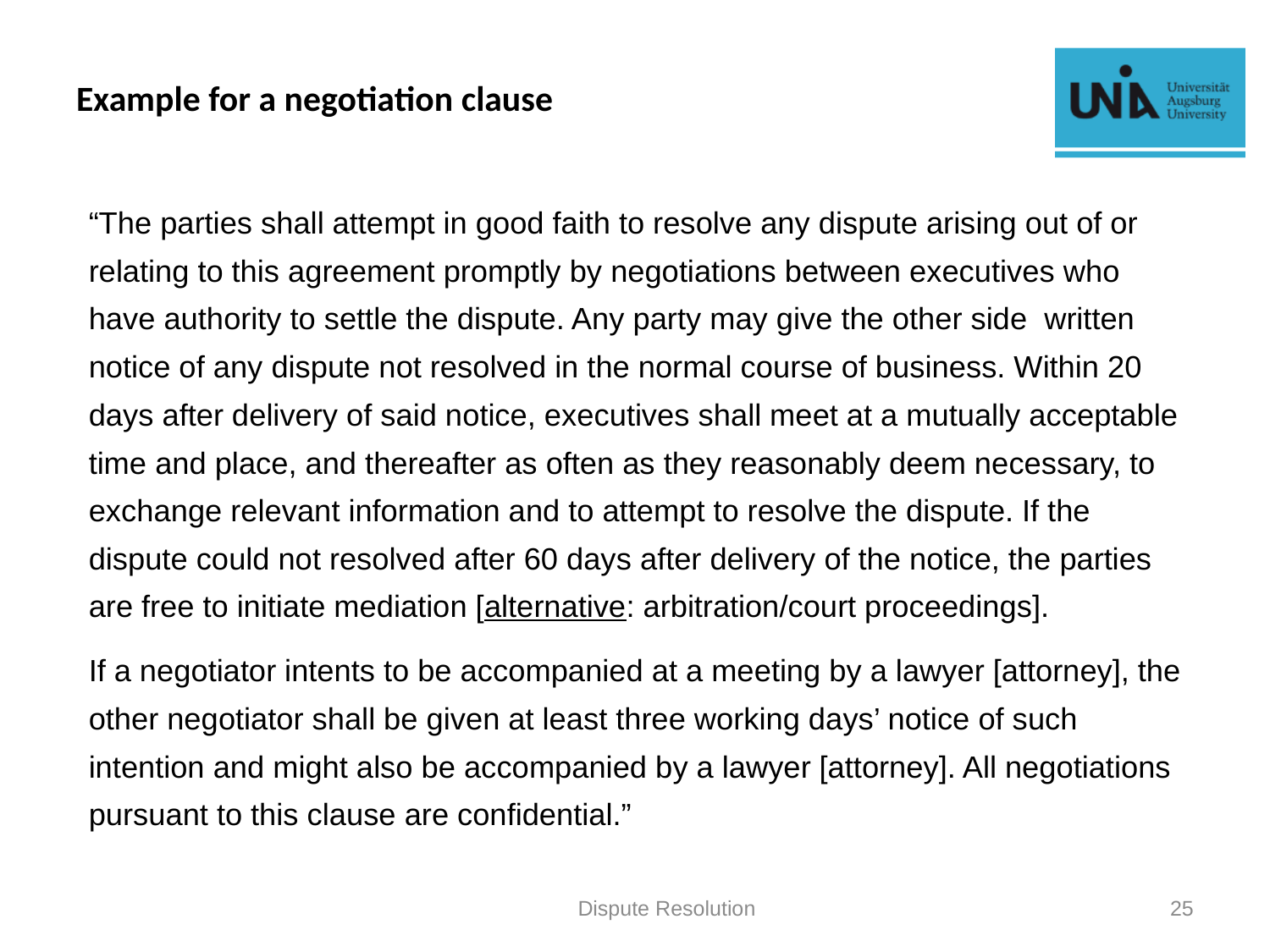

# Example for a negotiation clause
“The parties shall attempt in good faith to resolve any dispute arising out of or relating to this agreement promptly by negotiations between executives who have authority to settle the dispute. Any party may give the other side  written notice of any dispute not resolved in the normal course of business. Within 20 days after delivery of said notice, executives shall meet at a mutually acceptable time and place, and thereafter as often as they reasonably deem necessary, to exchange relevant information and to attempt to resolve the dispute. If the dispute could not resolved after 60 days after delivery of the notice, the parties are free to initiate mediation [alternative: arbitration/court proceedings].
If a negotiator intents to be accompanied at a meeting by a lawyer [attorney], the other negotiator shall be given at least three working days’ notice of such intention and might also be accompanied by a lawyer [attorney]. All negotiations pursuant to this clause are confidential.”

Dispute Resolution
25